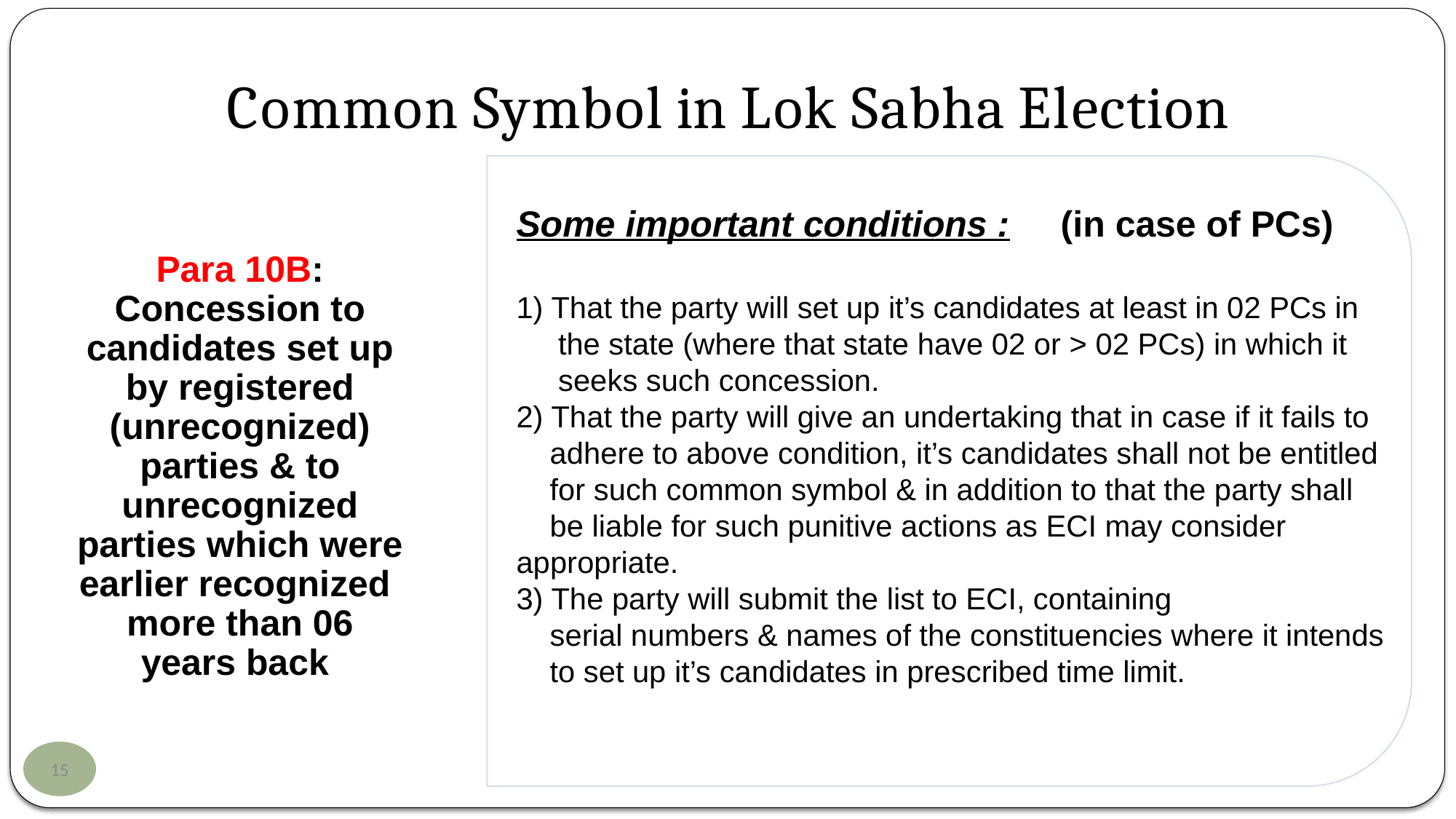

# Common Symbol in Lok Sabha Election

Para 10B: Concession to candidates set up by registered (unrecognized) parties & to unrecognized parties which were earlier recognized  more than 06 years back

Some important conditions :     (in case of PCs)

1) That the party will set up it’s candidates at least in 02 PCs in
     the state (where that state have 02 or > 02 PCs) in which it
     seeks such concession.
2) That the party will give an undertaking that in case if it fails to
    adhere to above condition, it’s candidates shall not be entitled
    for such common symbol & in addition to that the party shall
    be liable for such punitive actions as ECI may consider appropriate.
3) The party will submit the list to ECI, containing
    serial numbers & names of the constituencies where it intends
    to set up it’s candidates in prescribed time limit.

15